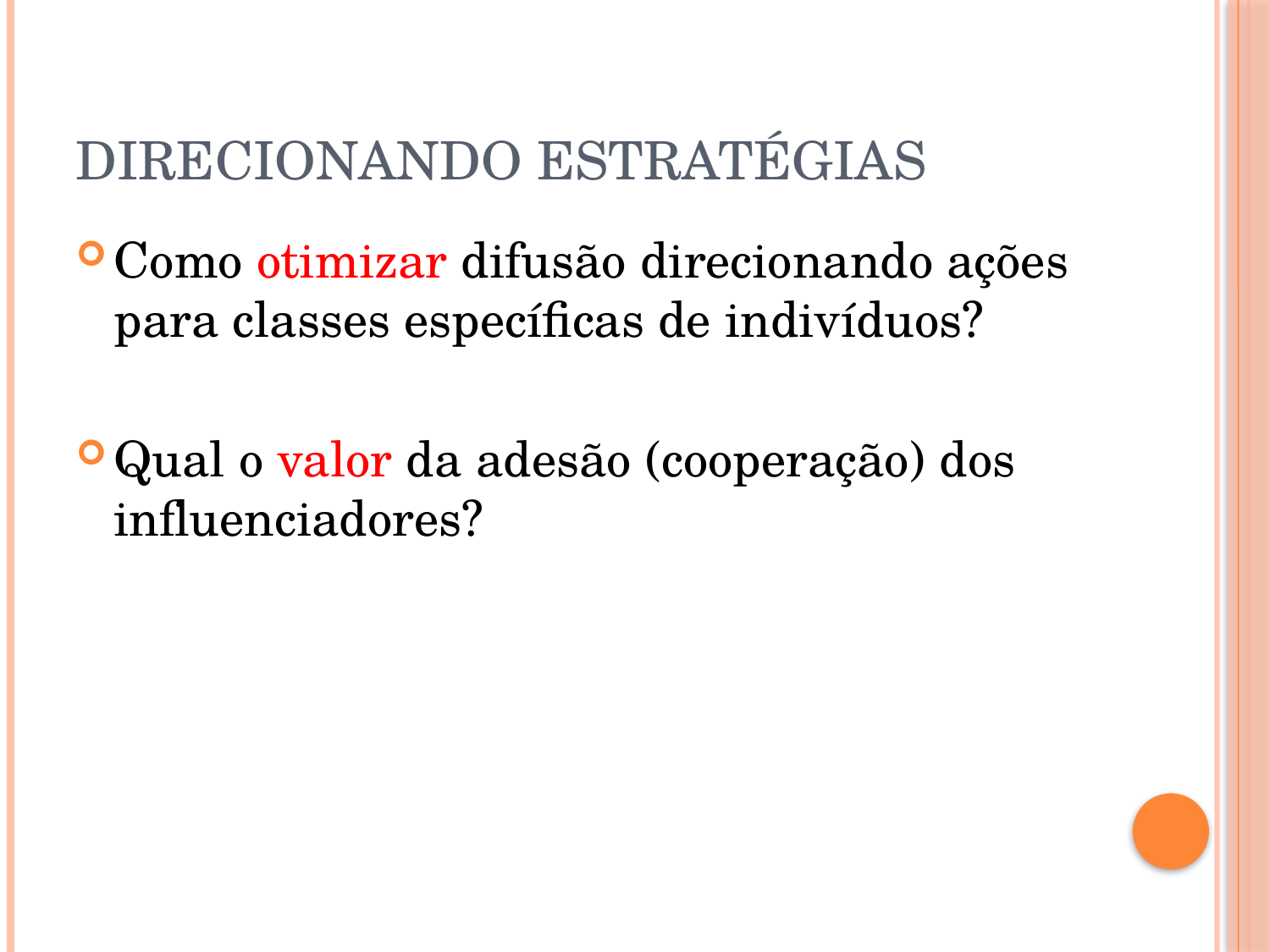

# Direcionando estratégias
Como otimizar difusão direcionando ações para classes específicas de indivíduos?

Qual o valor da adesão (cooperação) dos influenciadores?